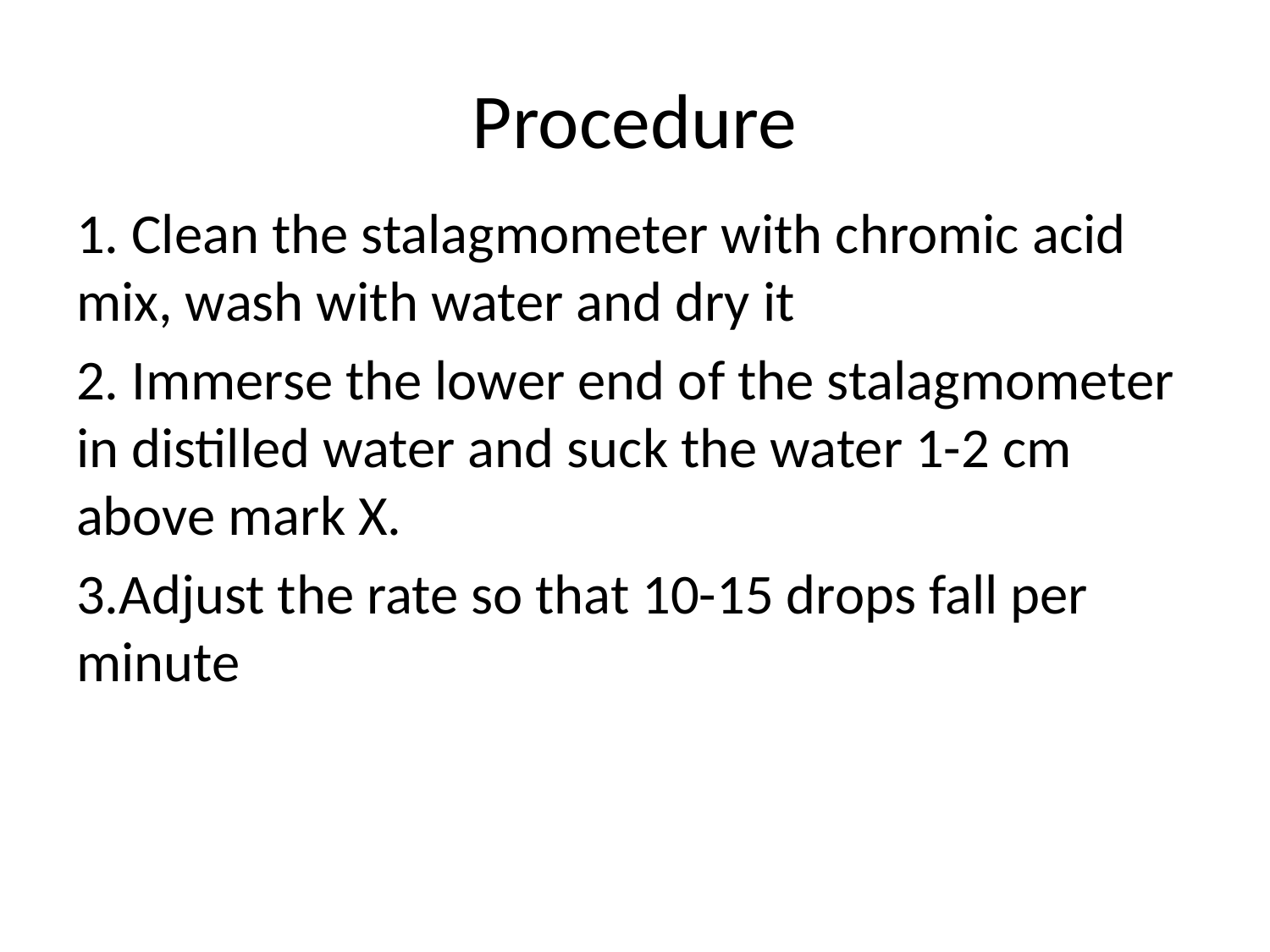

# Procedure
1. Clean the stalagmometer with chromic acid mix, wash with water and dry it
2. Immerse the lower end of the stalagmometer in distilled water and suck the water 1-2 cm above mark X.
3.Adjust the rate so that 10-15 drops fall per minute